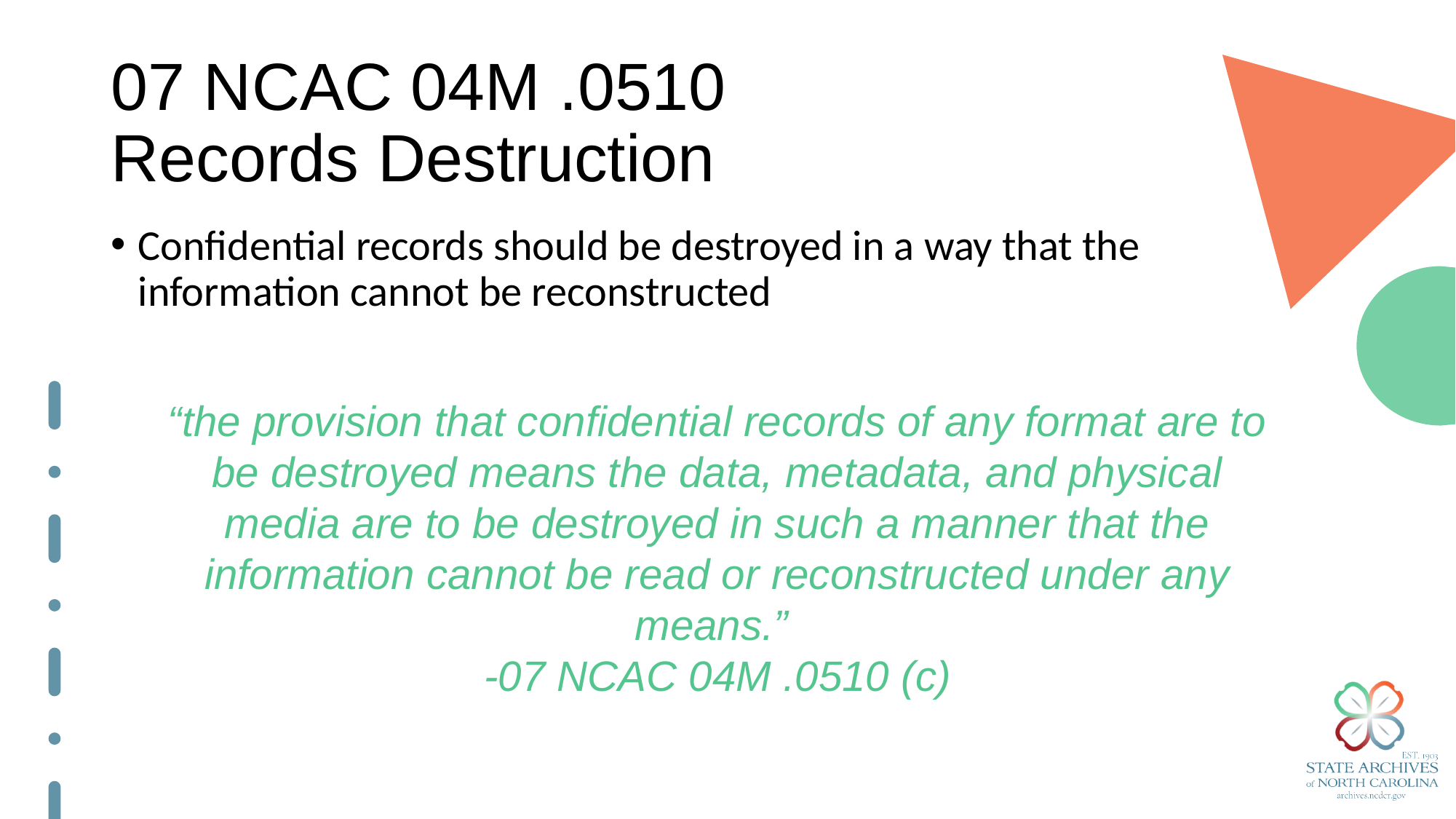

# 07 NCAC 04M .0510 Records Destruction
Confidential records should be destroyed in a way that the information cannot be reconstructed
“the provision that confidential records of any format are to be destroyed means the data, metadata, and physical media are to be destroyed in such a manner that the information cannot be read or reconstructed under any means.”
-07 NCAC 04M .0510 (c)